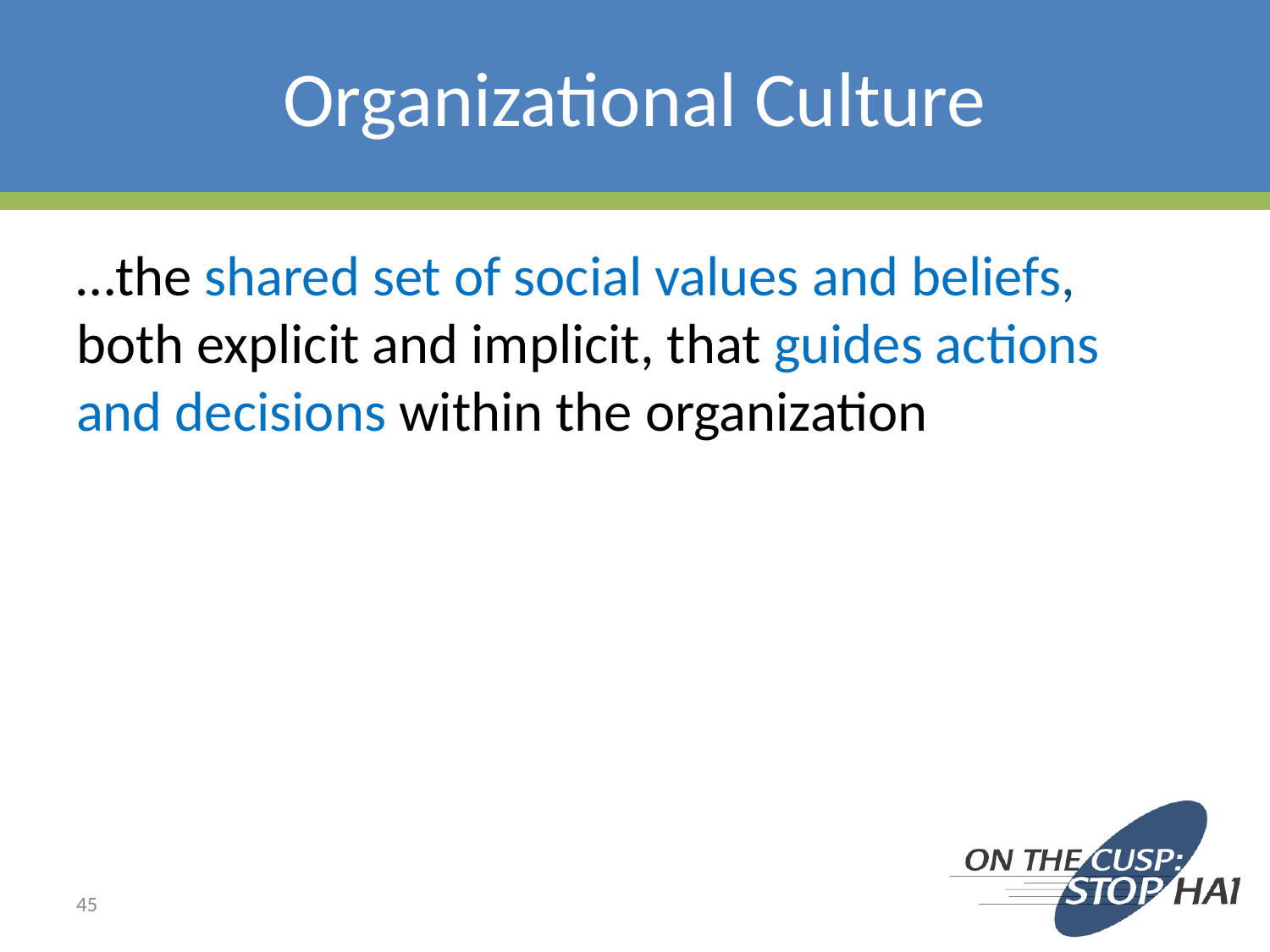

# Organizational Culture
…the shared set of social values and beliefs, both explicit and implicit, that guides actions and decisions within the organization
45